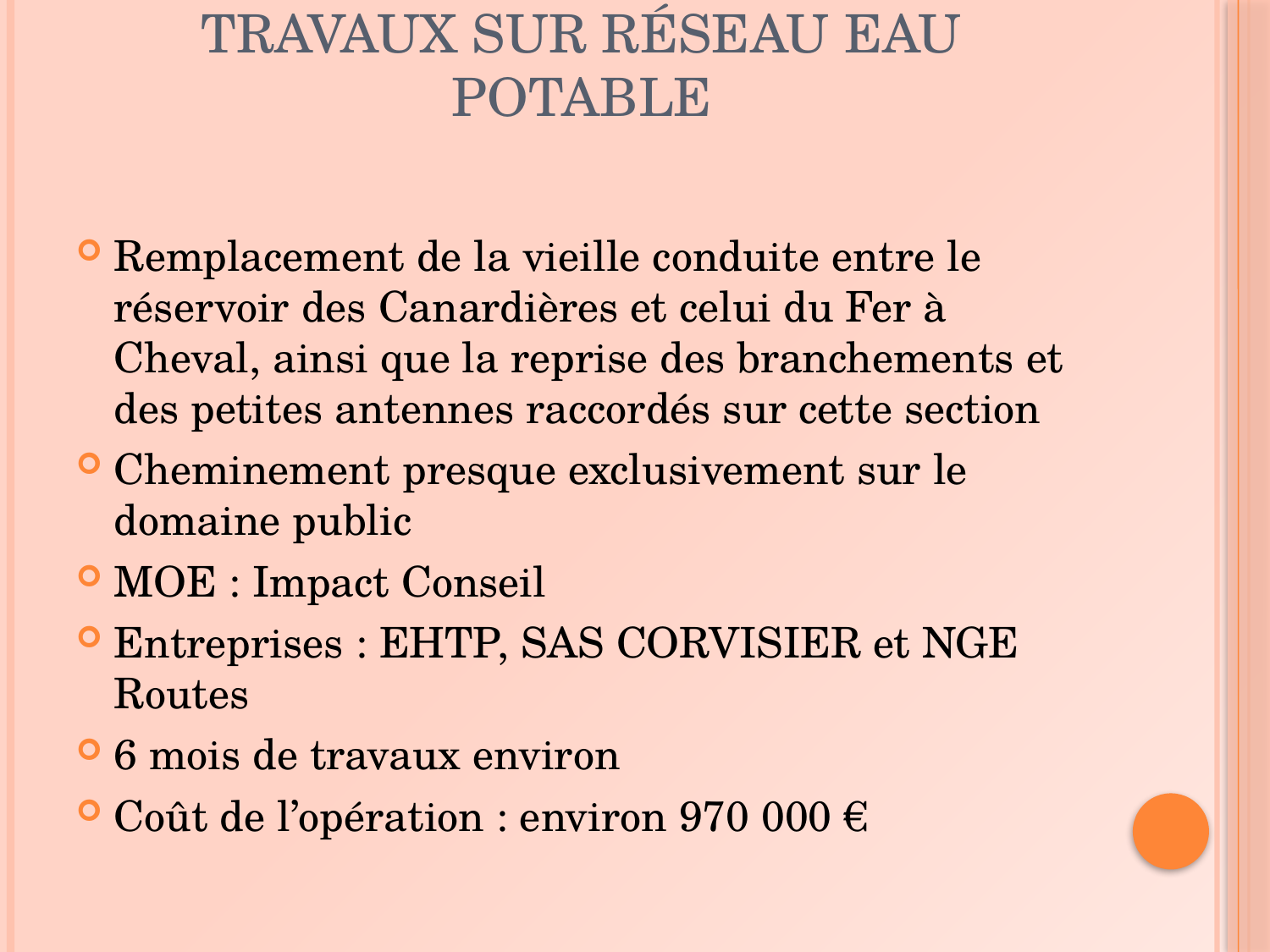

# Travaux sur réseau eau potable
Remplacement de la vieille conduite entre le réservoir des Canardières et celui du Fer à Cheval, ainsi que la reprise des branchements et des petites antennes raccordés sur cette section
Cheminement presque exclusivement sur le domaine public
MOE : Impact Conseil
Entreprises : EHTP, SAS CORVISIER et NGE Routes
6 mois de travaux environ
Coût de l’opération : environ 970 000 €